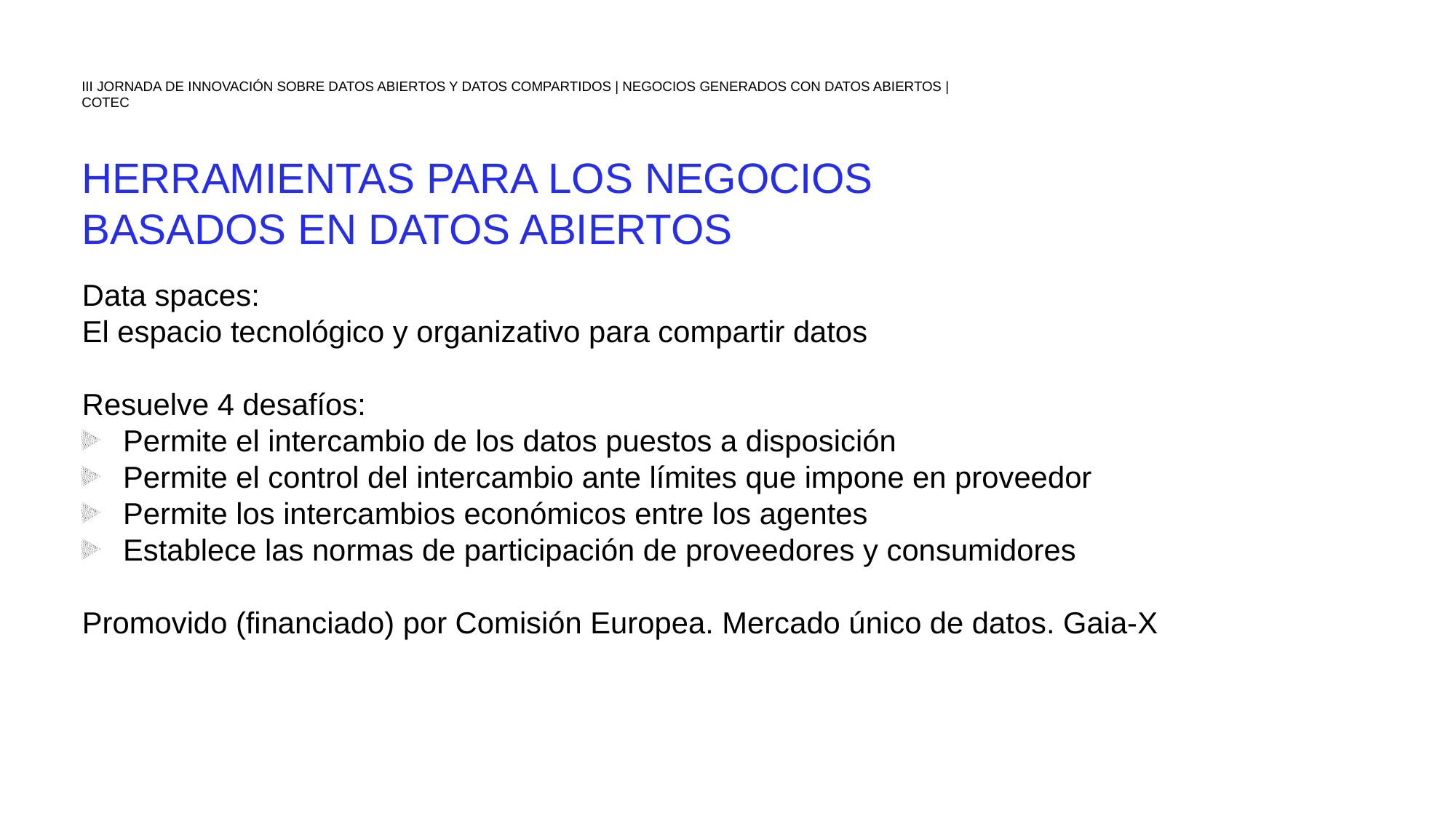

III JORNADA DE INNOVACIÓN SOBRE DATOS ABIERTOS Y DATOS COMPARTIDOS | NEGOCIOS GENERADOS CON DATOS ABIERTOS | COTEC
HERRAMIENTAS PARA LOS NEGOCIOS BASADOS EN DATOS ABIERTOS
Data spaces:
El espacio tecnológico y organizativo para compartir datos

Resuelve 4 desafíos:
Permite el intercambio de los datos puestos a disposición
Permite el control del intercambio ante límites que impone en proveedor
Permite los intercambios económicos entre los agentes
Establece las normas de participación de proveedores y consumidores

Promovido (financiado) por Comisión Europea. Mercado único de datos. Gaia-X